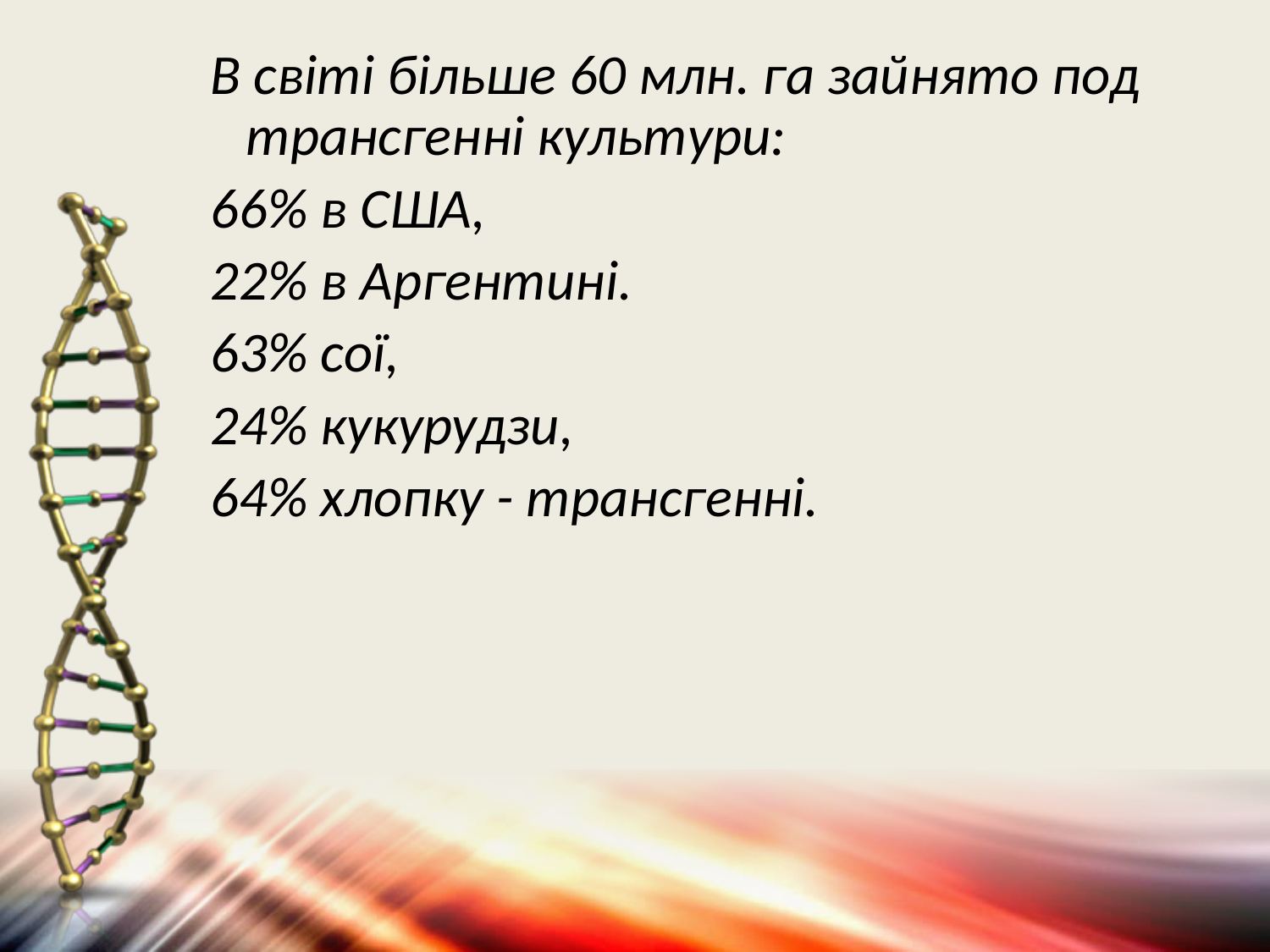

В світі більше 60 млн. га зайнято под трансгенні культури:
66% в США,
22% в Аргентині.
63% сої,
24% кукурудзи,
64% хлопку - трансгенні.